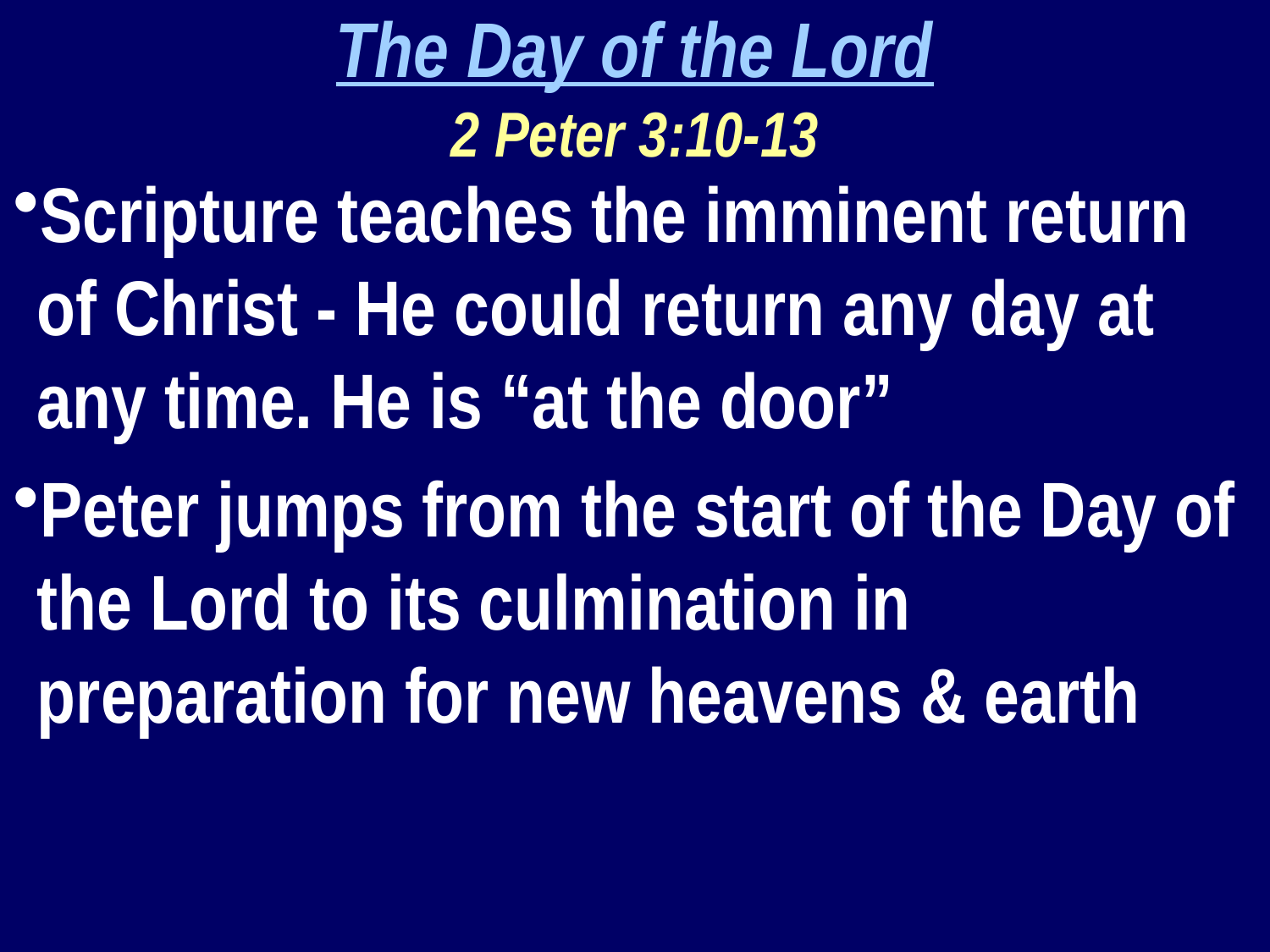

The Day of the Lord
2 Peter 3:10-13
Scripture teaches the imminent return of Christ - He could return any day at any time. He is “at the door”
Peter jumps from the start of the Day of the Lord to its culmination in preparation for new heavens & earth